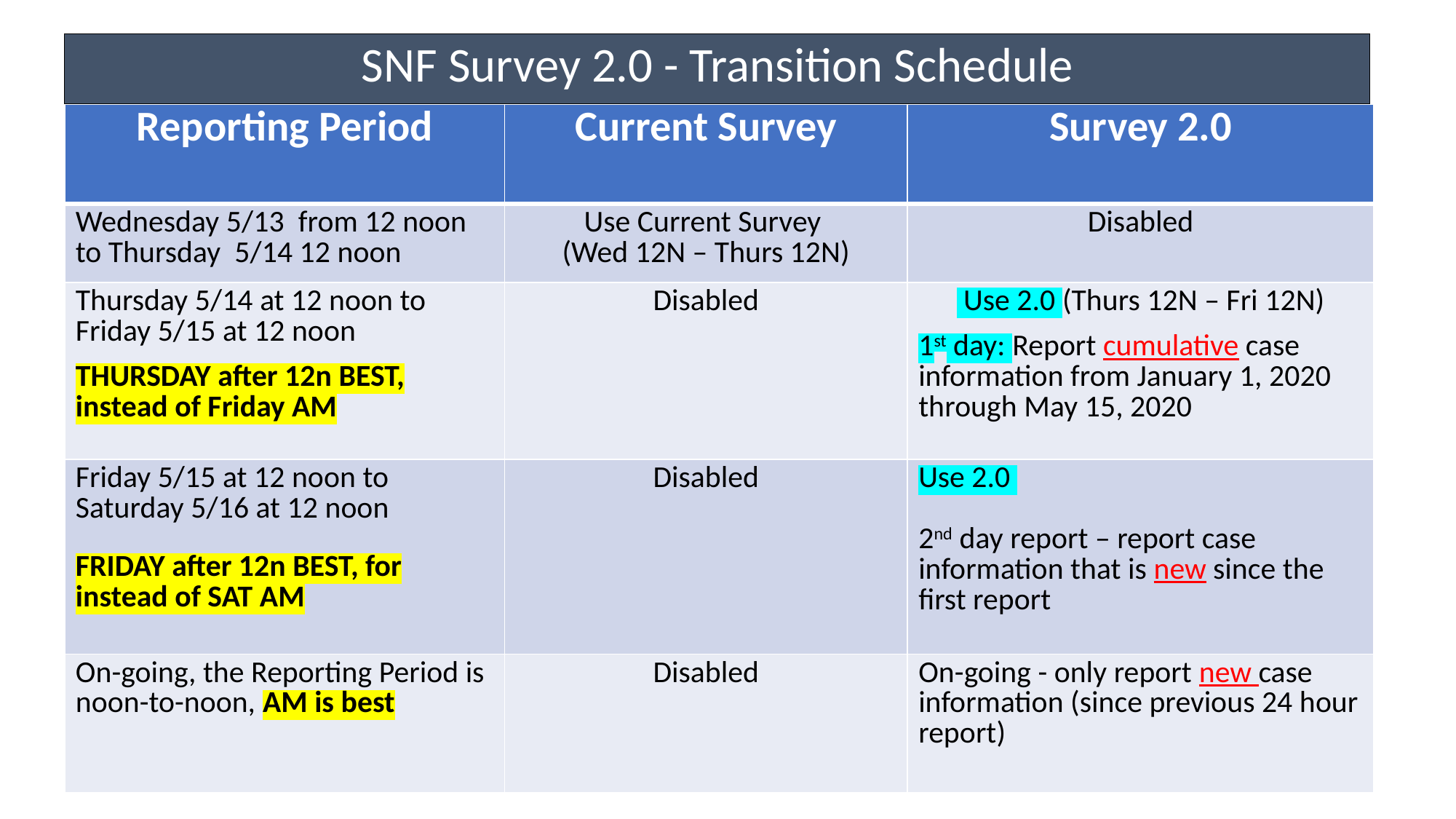

# SNF Survey 2.0 - Transition Schedule
| Reporting Period | Current Survey | Survey 2.0 |
| --- | --- | --- |
| Wednesday 5/13 from 12 noon to Thursday 5/14 12 noon | Use Current Survey (Wed 12N – Thurs 12N) | Disabled |
| Thursday 5/14 at 12 noon to Friday 5/15 at 12 noon THURSDAY after 12n BEST, instead of Friday AM | Disabled | Use 2.0 (Thurs 12N – Fri 12N) 1st day: Report cumulative case information from January 1, 2020 through May 15, 2020 |
| Friday 5/15 at 12 noon to Saturday 5/16 at 12 noon FRIDAY after 12n BEST, for instead of SAT AM | Disabled | Use 2.0 2nd day report – report case information that is new since the first report |
| On-going, the Reporting Period is noon-to-noon, AM is best | Disabled | On-going - only report new case information (since previous 24 hour report) |

3